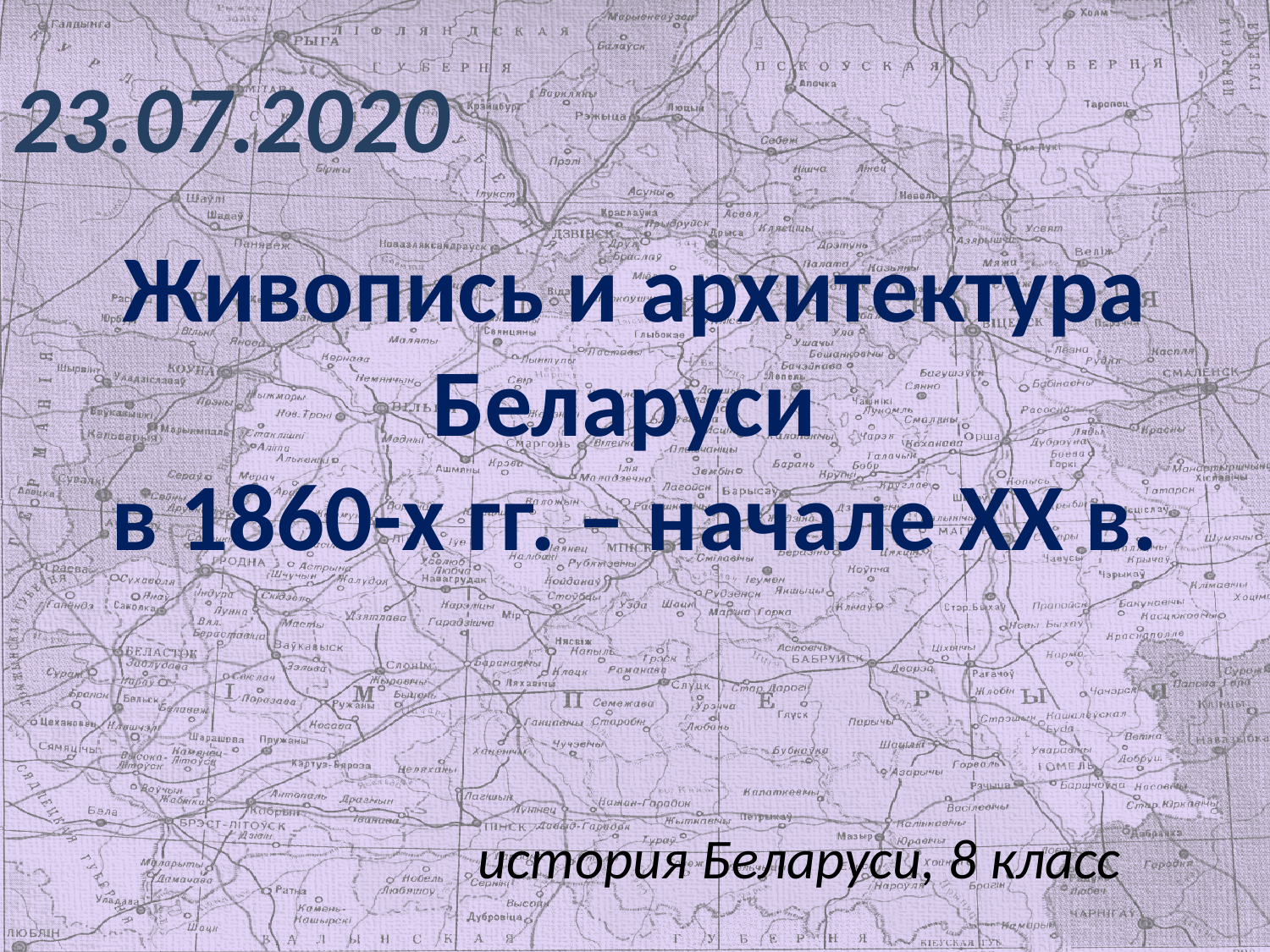

23.07.2020
# Живопись и архитектура Беларуси в 1860-х гг. – начале ХХ в.
история Беларуси, 8 класс